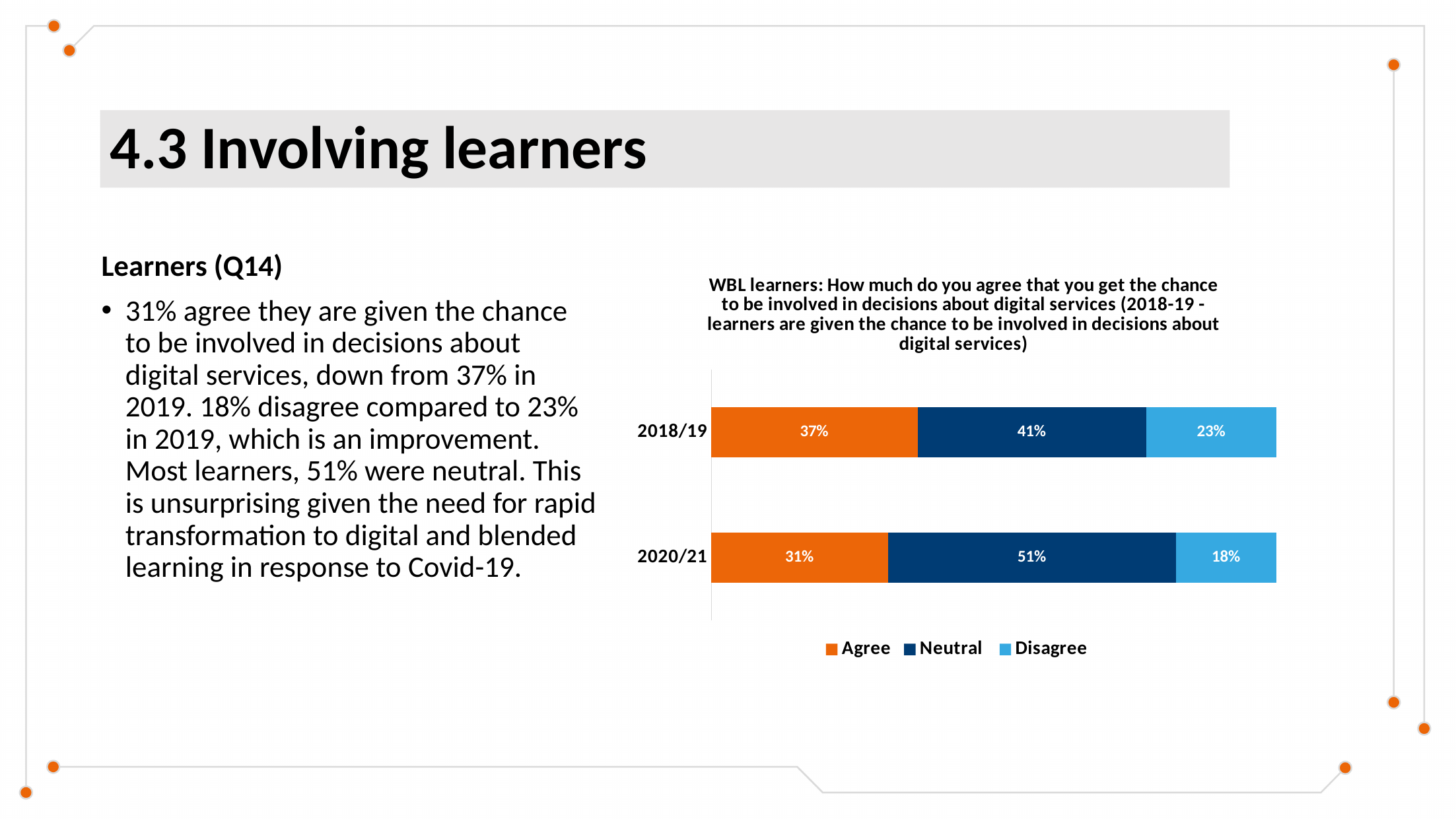

# 4.3 Involving learners
Learners (Q14)
31% agree they are given the chance to be involved in decisions about digital services, down from 37% in 2019. 18% disagree compared to 23% in 2019, which is an improvement. Most learners, 51% were neutral. This is unsurprising given the need for rapid transformation to digital and blended learning in response to Covid-19.

### Chart: WBL learners: How much do you agree that you get the chance to be involved in decisions about digital services (2018-19 - learners are given the chance to be involved in decisions about digital services)

| Category | Agree | Neutral  | Disagree |
|---|---|---|---|
| 2018/19 | 0.365 | 0.405 | 0.23 |
| 2020/21 | 0.3123092573753815 | 0.5106815869786369 | 0.1770091556459817 |